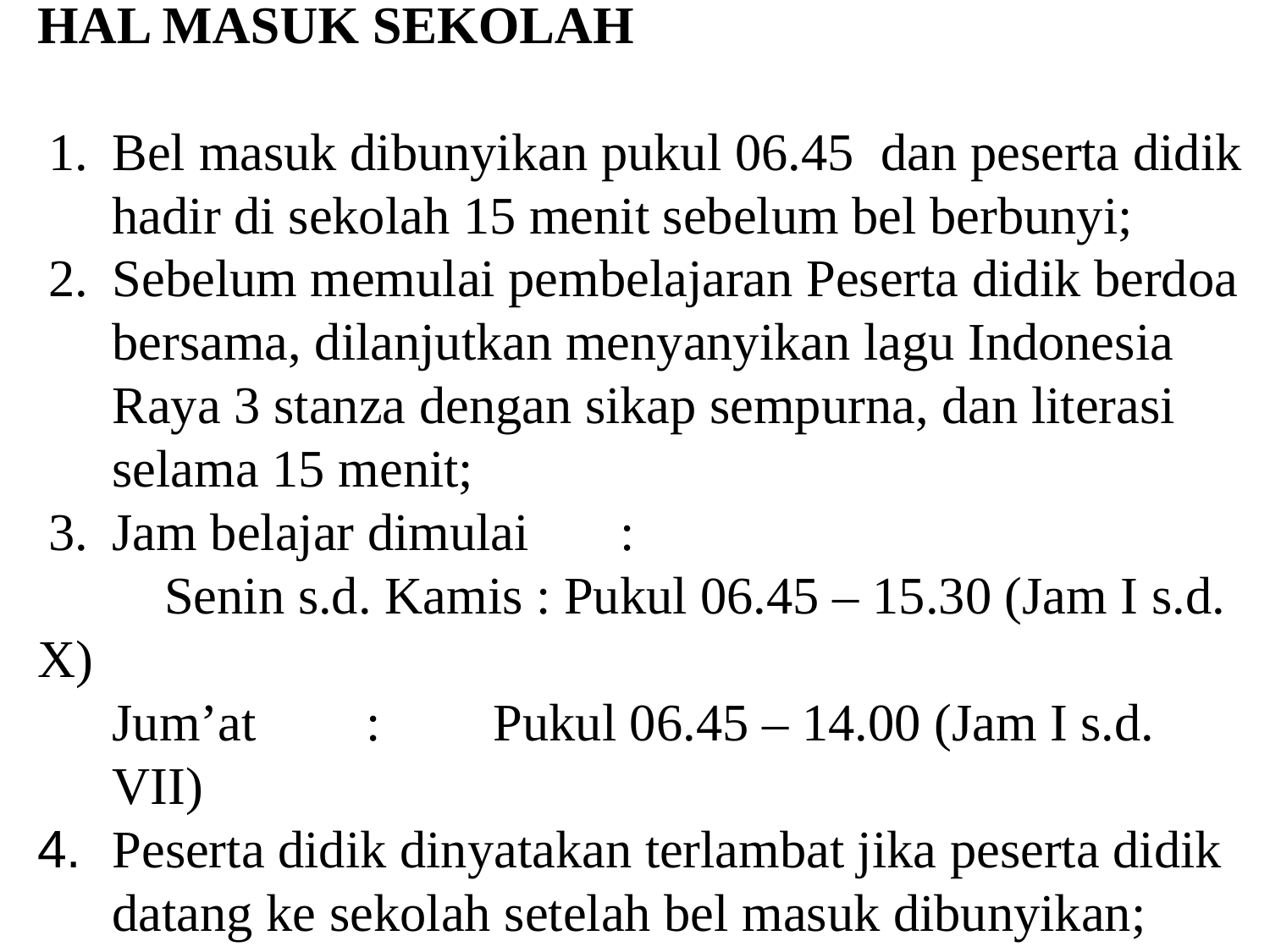

HAL MASUK SEKOLAH

Bel masuk dibunyikan pukul 06.45  dan peserta didik hadir di sekolah 15 menit sebelum bel berbunyi;
Sebelum memulai pembelajaran Peserta didik berdoa bersama, dilanjutkan menyanyikan lagu Indonesia Raya 3 stanza dengan sikap sempurna, dan literasi selama 15 menit;
Jam belajar dimulai	:
	Senin s.d. Kamis : Pukul 06.45 – 15.30 (Jam I s.d. X)
	Jum’at	:	Pukul 06.45 – 14.00 (Jam I s.d. VII)
4.	Peserta didik dinyatakan terlambat jika peserta didik datang ke sekolah setelah bel masuk dibunyikan;